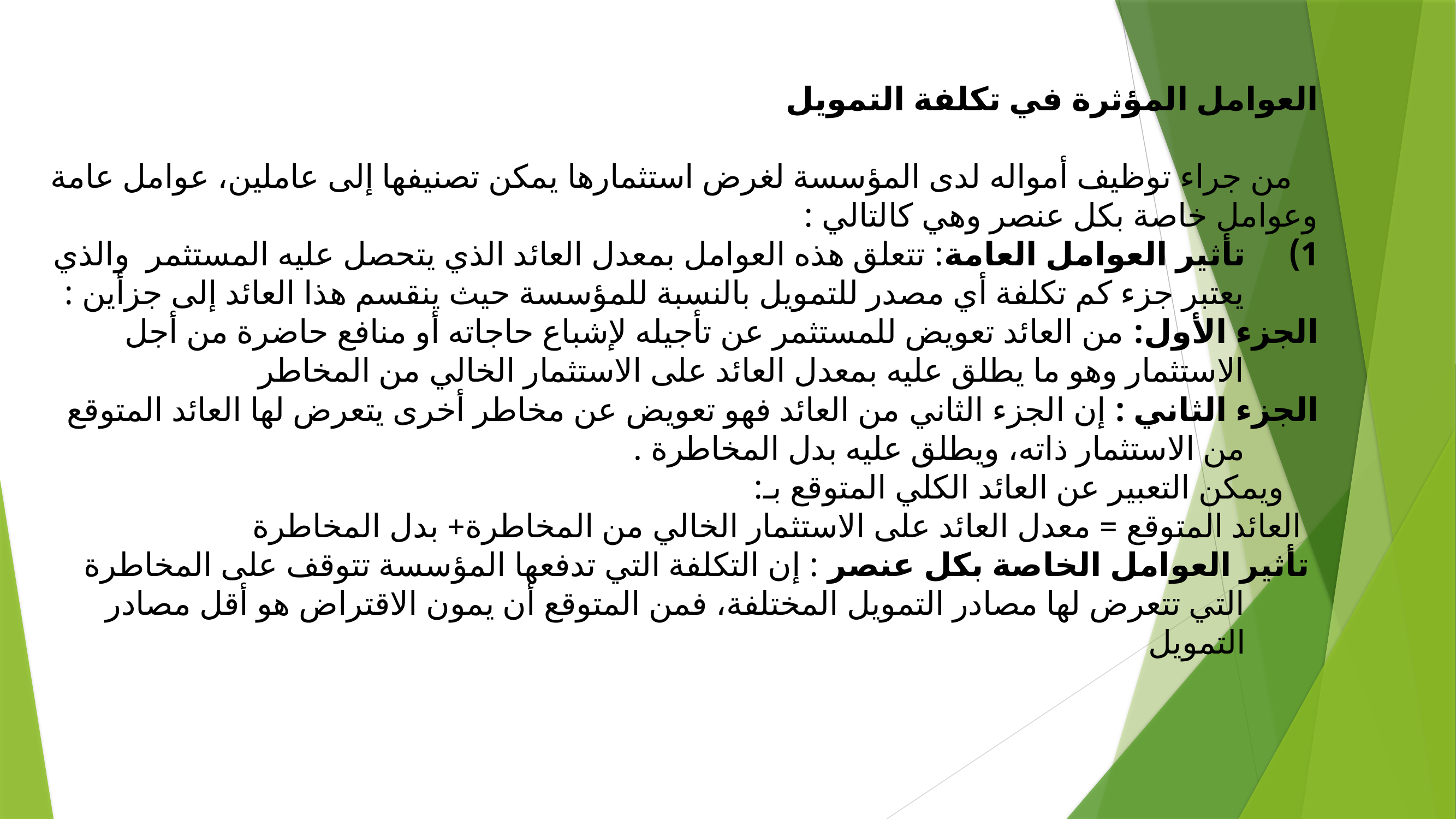

العوامل المؤثرة في تكلفة التمويل

   من جراء توظيف أمواله لدى المؤسسة لغرض استثمارها يمكن تصنيفها إلى عاملين، عوامل عامة وعوامل خاصة بكل عنصر وهي كالتالي :
تأثير العوامل العامة: تتعلق هذه العوامل بمعدل العائد الذي يتحصل عليه المستثمر  والذي يعتبر جزء كم تكلفة أي مصدر للتمويل بالنسبة للمؤسسة حيث ينقسم هذا العائد إلى جزأين :
الجزء الأول: من العائد تعويض للمستثمر عن تأجيله لإشباع حاجاته أو منافع حاضرة من أجل الاستثمار وهو ما يطلق عليه بمعدل العائد على الاستثمار الخالي من المخاطر
الجزء الثاني : إن الجزء الثاني من العائد فهو تعويض عن مخاطر أخرى يتعرض لها العائد المتوقع من الاستثمار ذاته، ويطلق عليه بدل المخاطرة .
    ويمكن التعبير عن العائد الكلي المتوقع بـ:
  العائد المتوقع = معدل العائد على الاستثمار الخالي من المخاطرة+ بدل المخاطرة
 تأثير العوامل الخاصة بكل عنصر : إن التكلفة التي تدفعها المؤسسة تتوقف على المخاطرة التي تتعرض لها مصادر التمويل المختلفة، فمن المتوقع أن يمون الاقتراض هو أقل مصادر التمويل